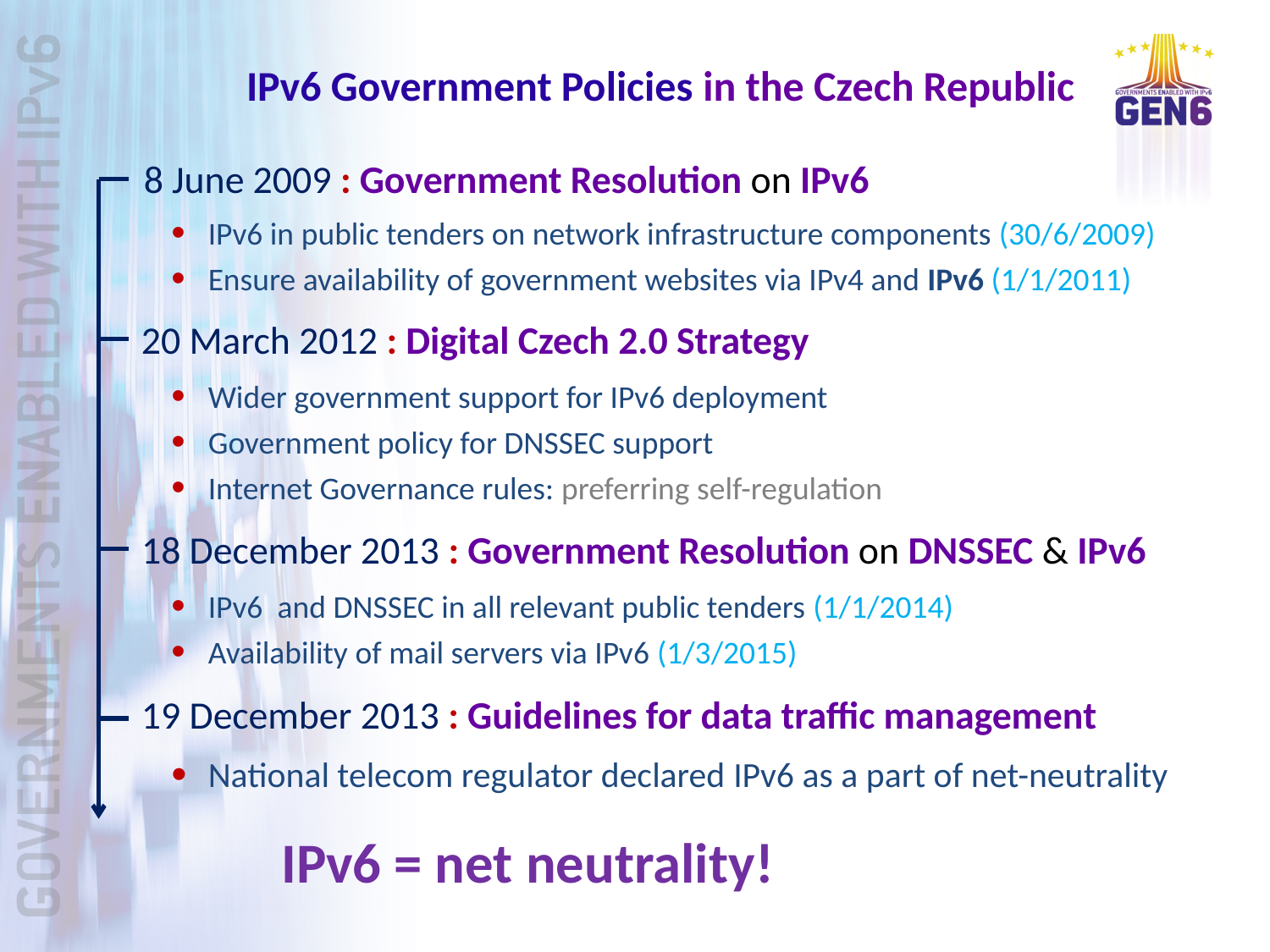

IPv6 Government Policies in the Czech Republic
8 June 2009 : Government Resolution on IPv6
IPv6 in public tenders on network infrastructure components (30/6/2009)
Ensure availability of government websites via IPv4 and IPv6 (1/1/2011)
20 March 2012 : Digital Czech 2.0 Strategy
Wider government support for IPv6 deployment
Government policy for DNSSEC support
Internet Governance rules: preferring self-regulation
18 December 2013 : Government Resolution on DNSSEC & IPv6
IPv6  and DNSSEC in all relevant public tenders (1/1/2014)
Availability of mail servers via IPv6 (1/3/2015)
19 December 2013 : Guidelines for data traffic management
National telecom regulator declared IPv6 as a part of net-neutrality
IPv6 = net neutrality!